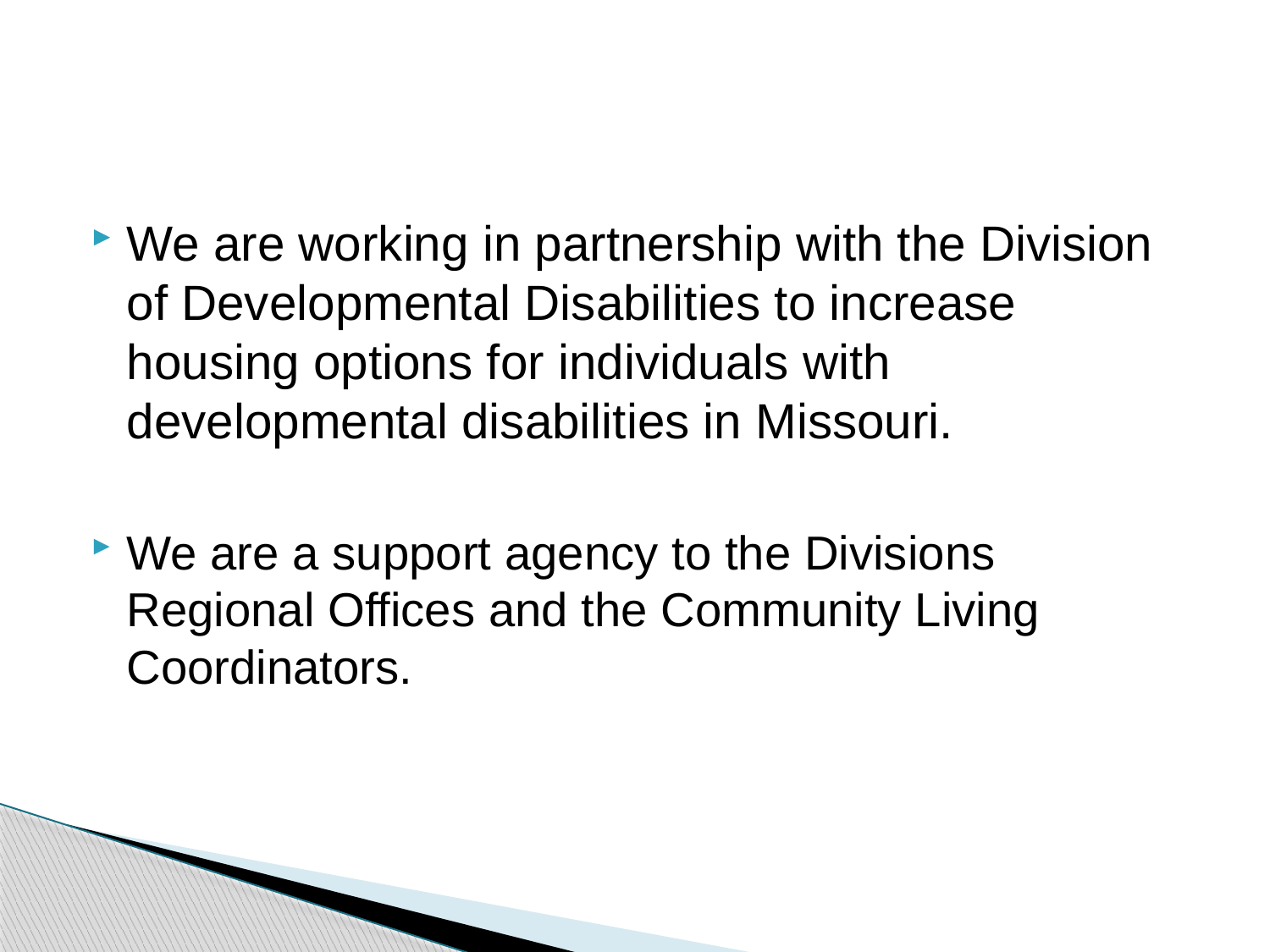

#
We are working in partnership with the Division of Developmental Disabilities to increase housing options for individuals with developmental disabilities in Missouri.

We are a support agency to the Divisions Regional Offices and the Community Living Coordinators.